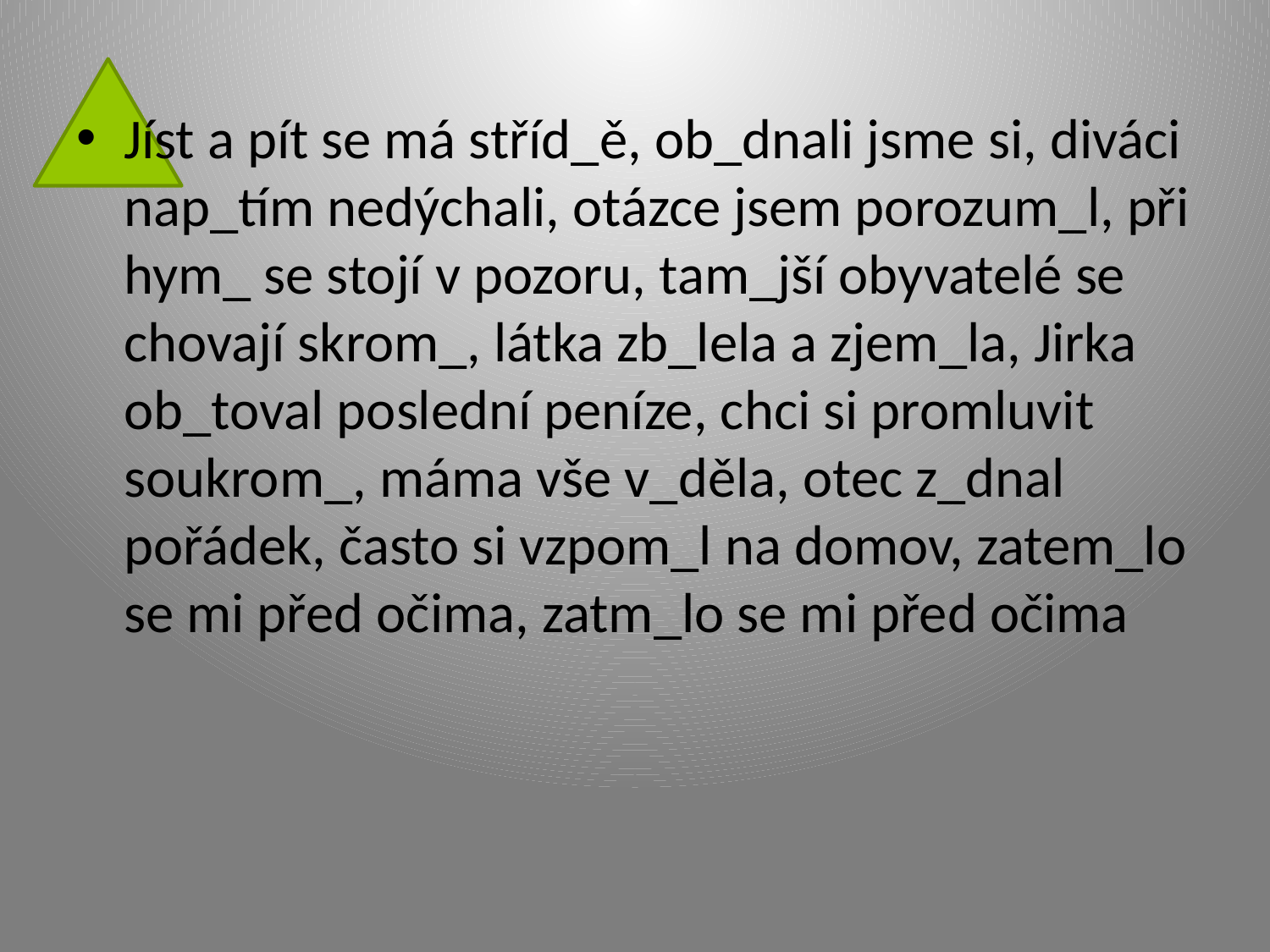

Jíst a pít se má stříd_ě, ob_dnali jsme si, diváci nap_tím nedýchali, otázce jsem porozum_l, při hym_ se stojí v pozoru, tam_jší obyvatelé se chovají skrom_, látka zb_lela a zjem_la, Jirka ob_toval poslední peníze, chci si promluvit soukrom_, máma vše v_děla, otec z_dnal pořádek, často si vzpom_l na domov, zatem_lo se mi před očima, zatm_lo se mi před očima